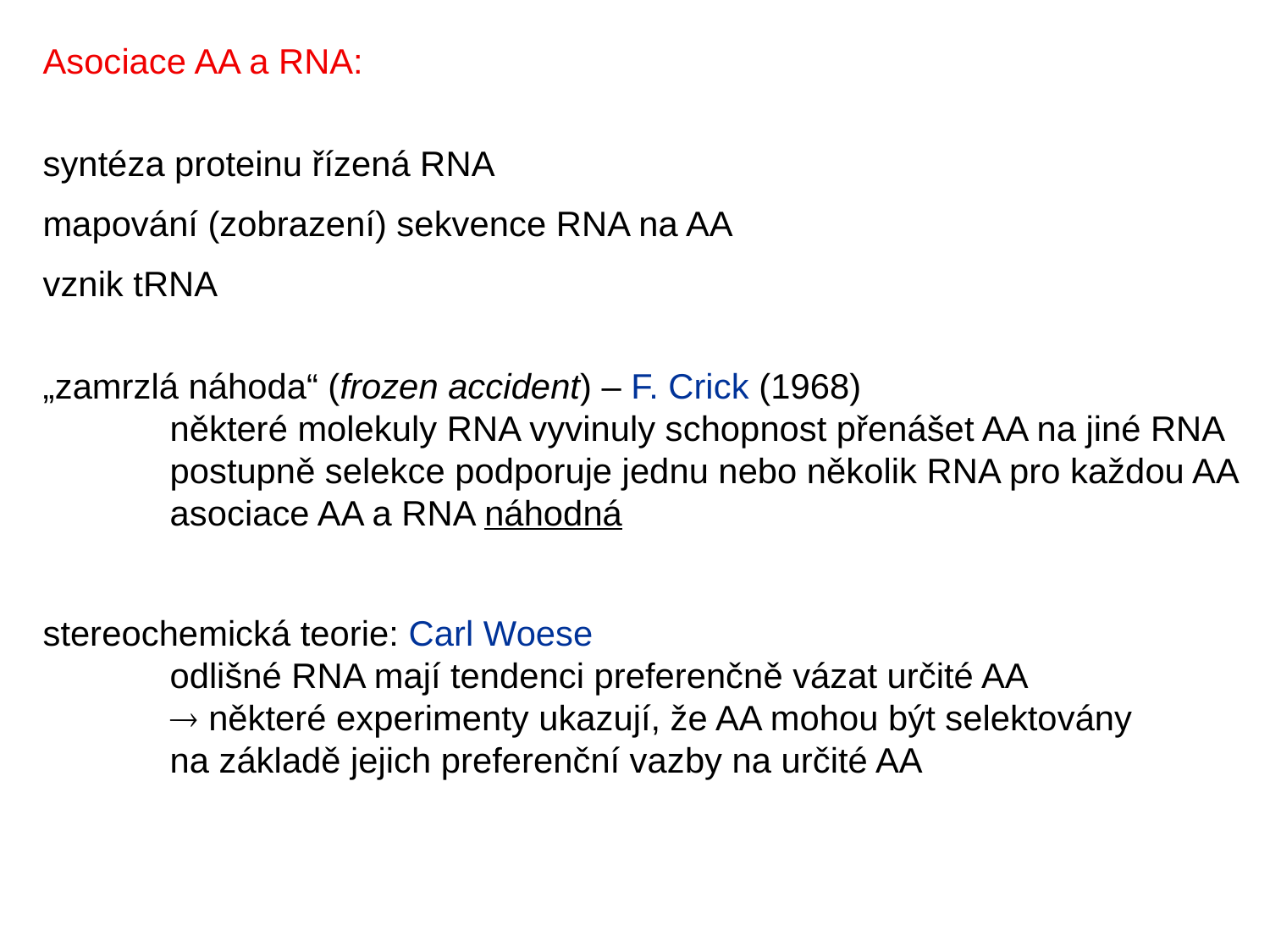

Asociace AA a RNA:
syntéza proteinu řízená RNA
mapování (zobrazení) sekvence RNA na AA
vznik tRNA
„zamrzlá náhoda“ (frozen accident) – F. Crick (1968)
	některé molekuly RNA vyvinuly schopnost přenášet AA na jiné RNA
	postupně selekce podporuje jednu nebo několik RNA pro každou AA
	asociace AA a RNA náhodná

stereochemická teorie: Carl Woese
	odlišné RNA mají tendenci preferenčně vázat určité AA
	→ některé experimenty ukazují, že AA mohou být selektovány
	na základě jejich preferenční vazby na určité AA